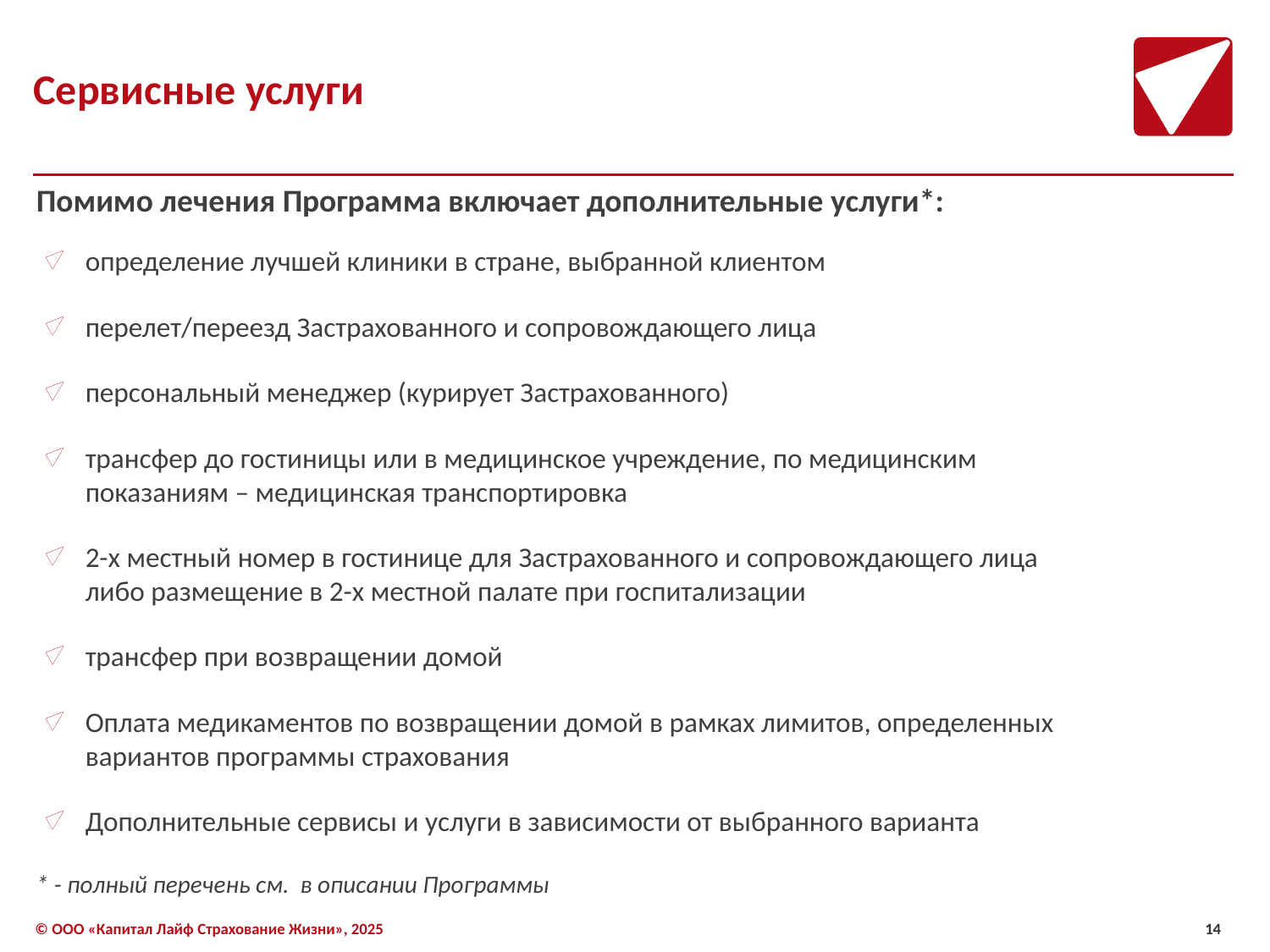

# Сервисные услуги
Помимо лечения Программа включает дополнительные услуги*:
определение лучшей клиники в стране, выбранной клиентом
перелет/переезд Застрахованного и сопровождающего лица
персональный менеджер (курирует Застрахованного)
трансфер до гостиницы или в медицинское учреждение, по медицинским показаниям – медицинская транспортировка
2-х местный номер в гостинице для Застрахованного и сопровождающего лица либо размещение в 2-х местной палате при госпитализации
трансфер при возвращении домой
Оплата медикаментов по возвращении домой в рамках лимитов, определенных вариантов программы страхования
Дополнительные сервисы и услуги в зависимости от выбранного варианта
* - полный перечень см.  в описании Программы
14